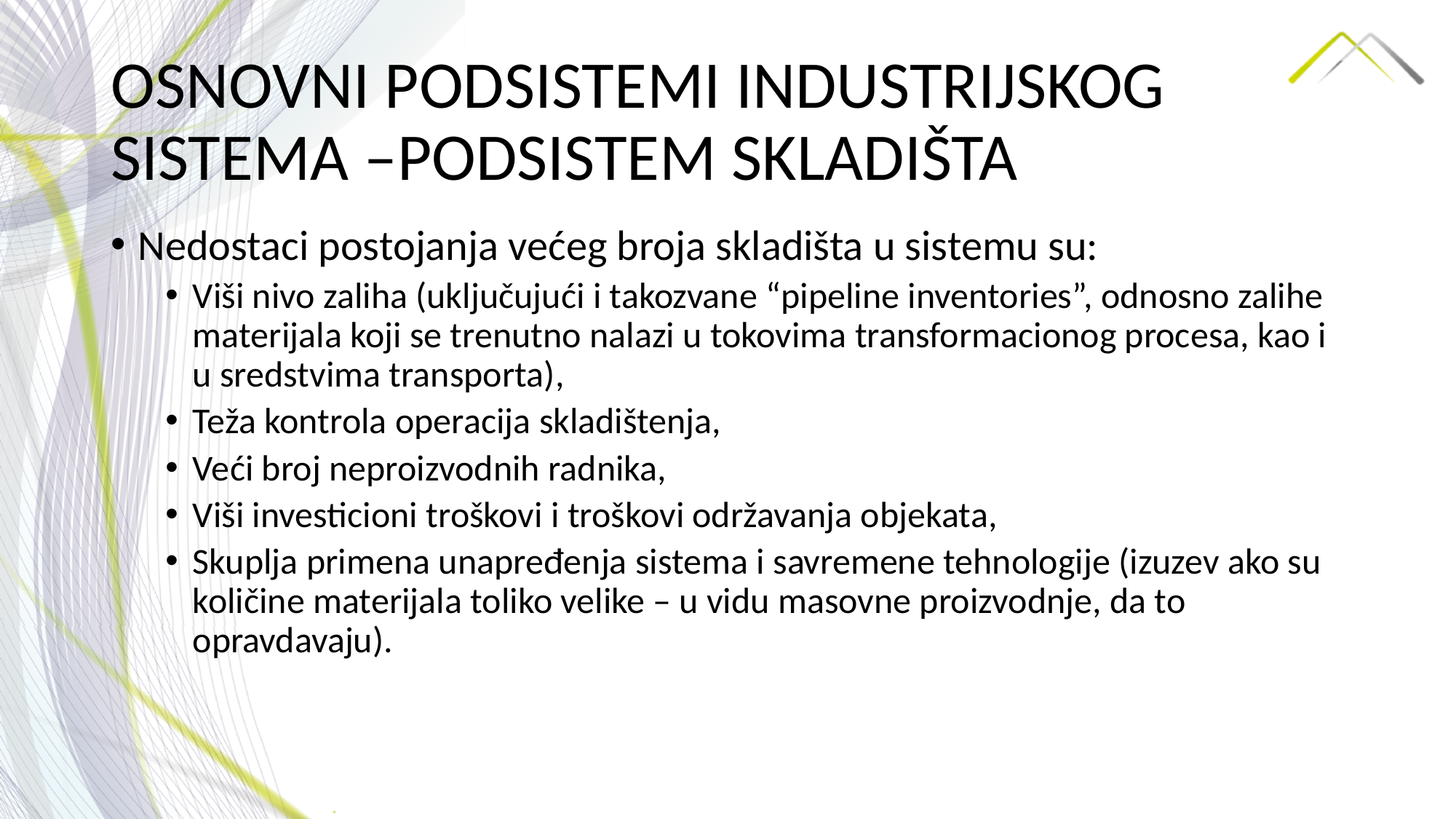

# OSNOVNI PODSISTEMI INDUSTRIJSKOG SISTEMA –PODSISTEM SKLADIŠTA
Nedostaci postojanja većeg broja skladišta u sistemu su:
Viši nivo zaliha (uključujući i takozvane “pipeline inventories”, odnosno zalihe materijala koji se trenutno nalazi u tokovima transformacionog procesa, kao i u sredstvima transporta),
Teža kontrola operacija skladištenja,
Veći broj neproizvodnih radnika,
Viši investicioni troškovi i troškovi održavanja objekata,
Skuplja primena unapređenja sistema i savremene tehnologije (izuzev ako su količine materijala toliko velike – u vidu masovne proizvodnje, da to opravdavaju).